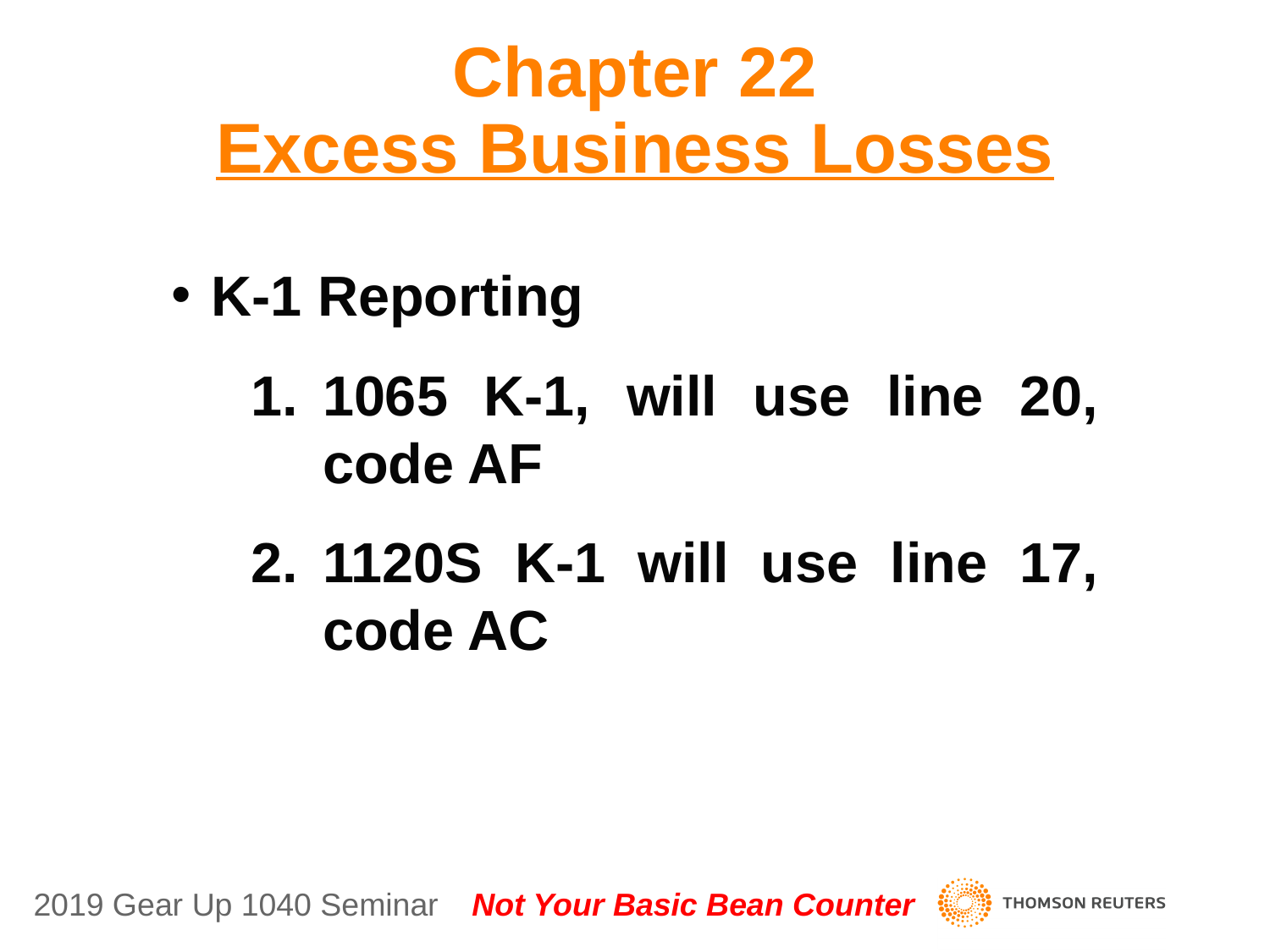

# Chapter 22 Excess Business Losses
K-1 Reporting
1065 K-1, will use line 20, code AF
1120S K-1 will use line 17, code AC